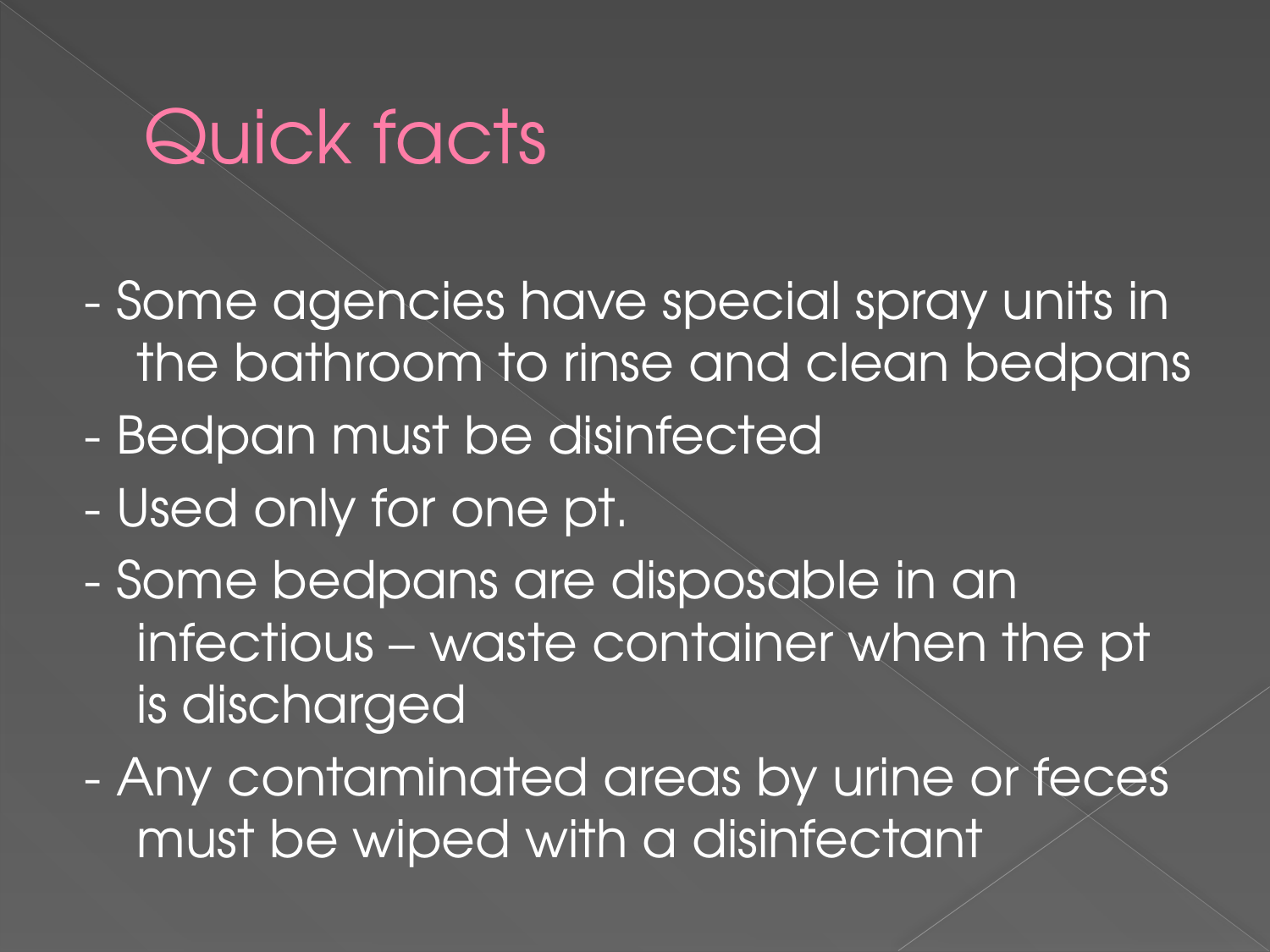

# Quick facts
- Some agencies have special spray units in the bathroom to rinse and clean bedpans
- Bedpan must be disinfected
- Used only for one pt.
- Some bedpans are disposable in an infectious – waste container when the pt is discharged
- Any contaminated areas by urine or feces must be wiped with a disinfectant